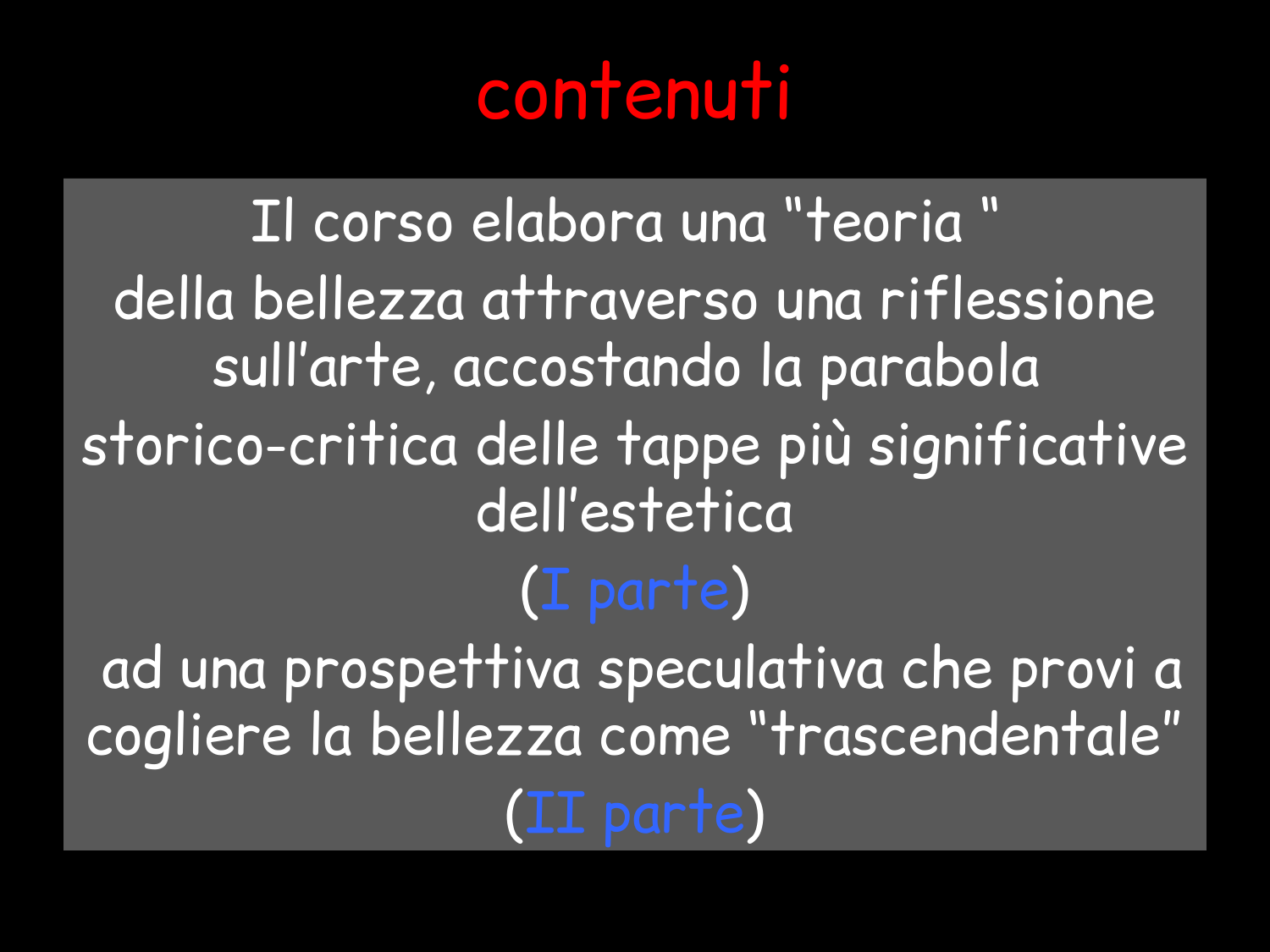

# contenuti
Il corso elabora una “teoria “
della bellezza attraverso una riflessione sull’arte, accostando la parabola
storico-critica delle tappe più significative  dell’estetica
(I parte)
 ad una prospettiva speculativa che provi a cogliere la bellezza come “trascendentale”
(II parte)